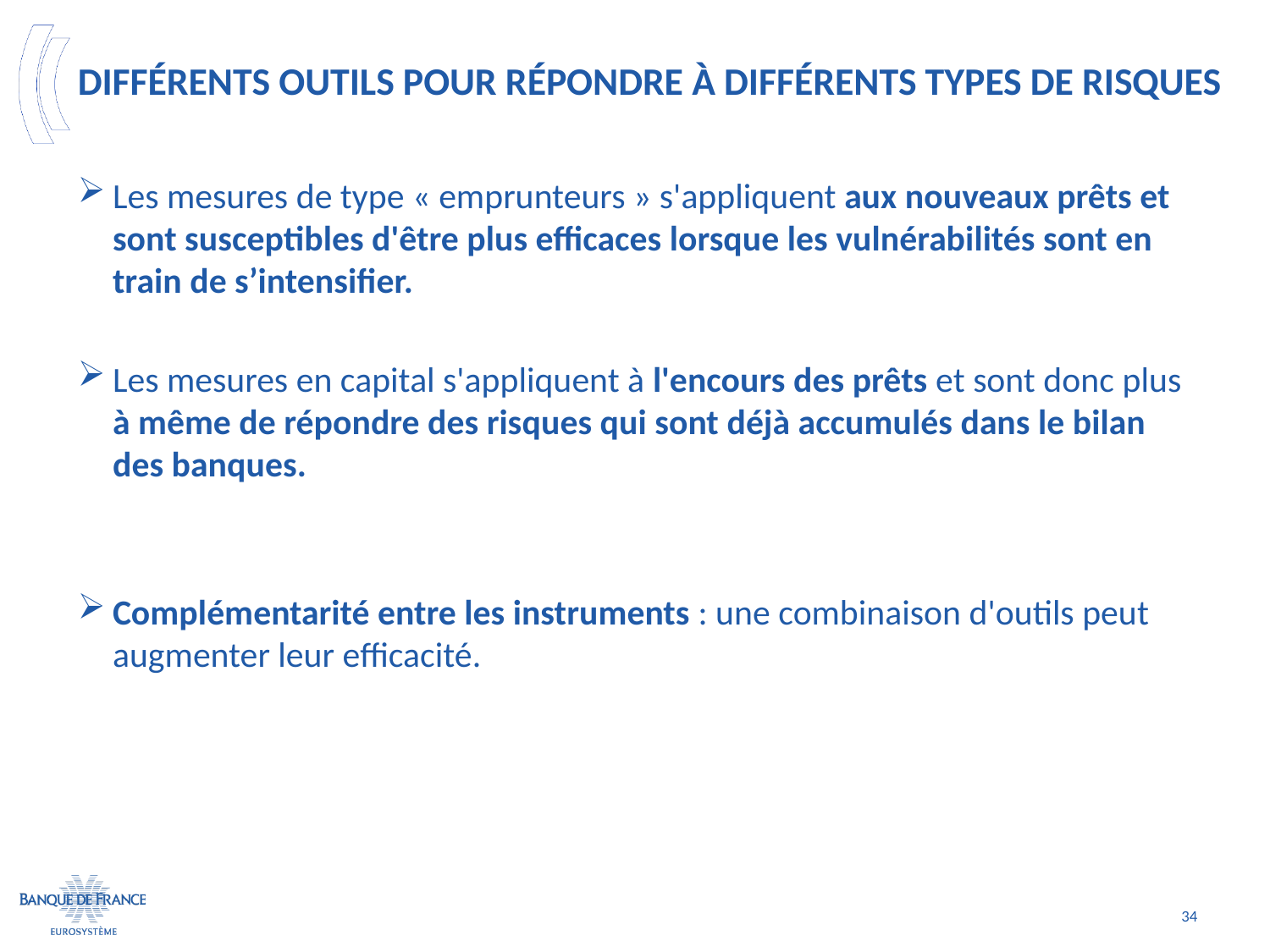

# Différents outils pour répondre à différents types de risques
Les mesures de type « emprunteurs » s'appliquent aux nouveaux prêts et sont susceptibles d'être plus efficaces lorsque les vulnérabilités sont en train de s’intensifier.

Les mesures en capital s'appliquent à l'encours des prêts et sont donc plus à même de répondre des risques qui sont déjà accumulés dans le bilan des banques.

Complémentarité entre les instruments : une combinaison d'outils peut augmenter leur efficacité.
34